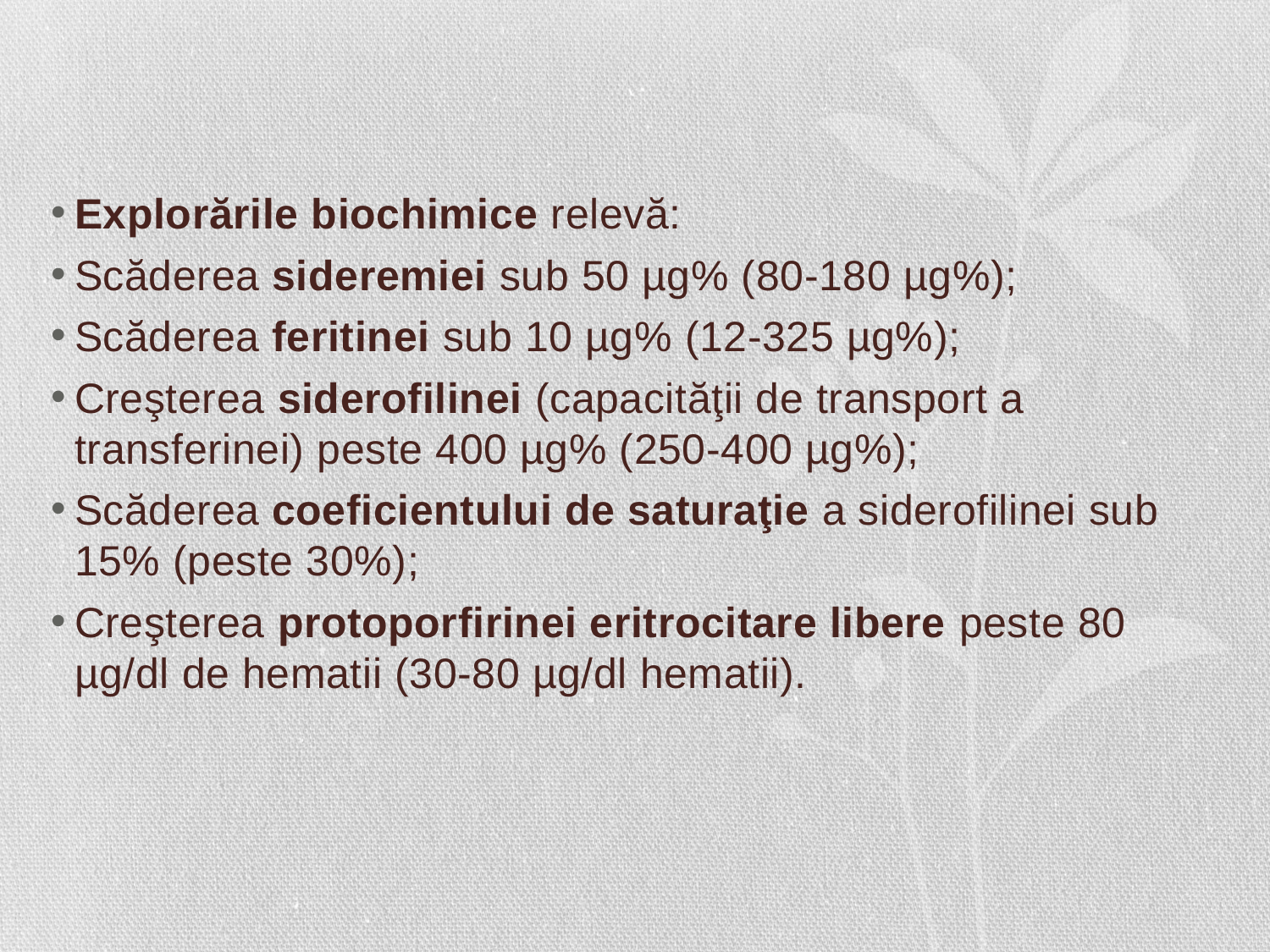

Explorările biochimice relevă:
Scăderea sideremiei sub 50 µg% (80-180 µg%);
Scăderea feritinei sub 10 µg% (12-325 µg%);
Creşterea siderofilinei (capacităţii de transport a transferinei) peste 400 µg% (250-400 µg%);
Scăderea coeficientului de saturaţie a siderofilinei sub 15% (peste 30%);
Creşterea protoporfirinei eritrocitare libere peste 80 µg/dl de hematii (30-80 µg/dl hematii).